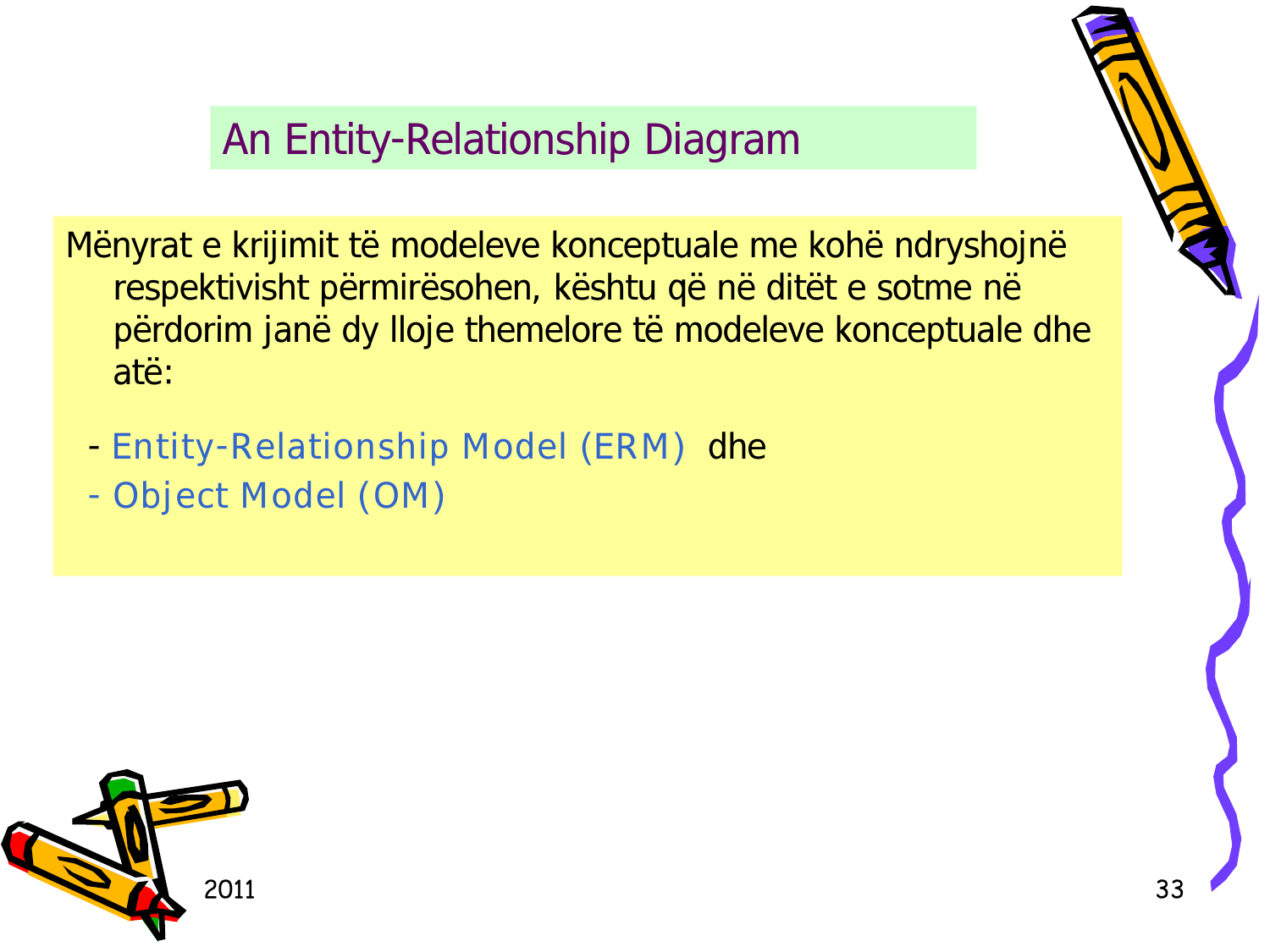

An Entity-Relationship Diagram
Mënyrat e krijimit të modeleve konceptuale me kohë ndryshojnë respektivisht përmirësohen, kështu që në ditët e sotme në përdorim janë dy lloje themelore të modeleve konceptuale dhe atë:

  - Entity-Relationship Model (ERM)  dhe
  - Object Model (OM)
2011
33